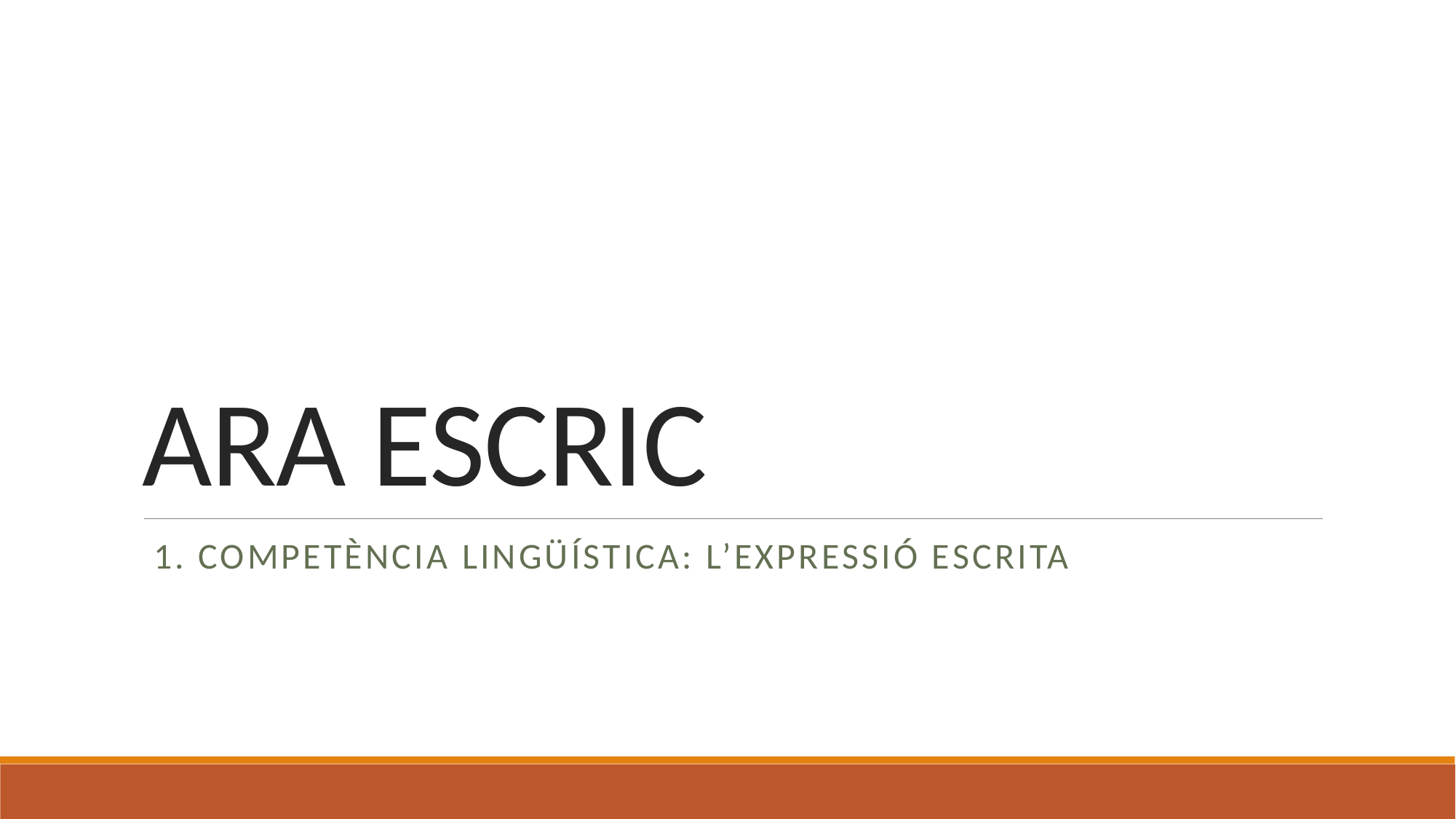

# ARA ESCRIC
 1. COMPETÈNCIA LINGÜÍSTICA: L’EXPRESSIÓ ESCRITA